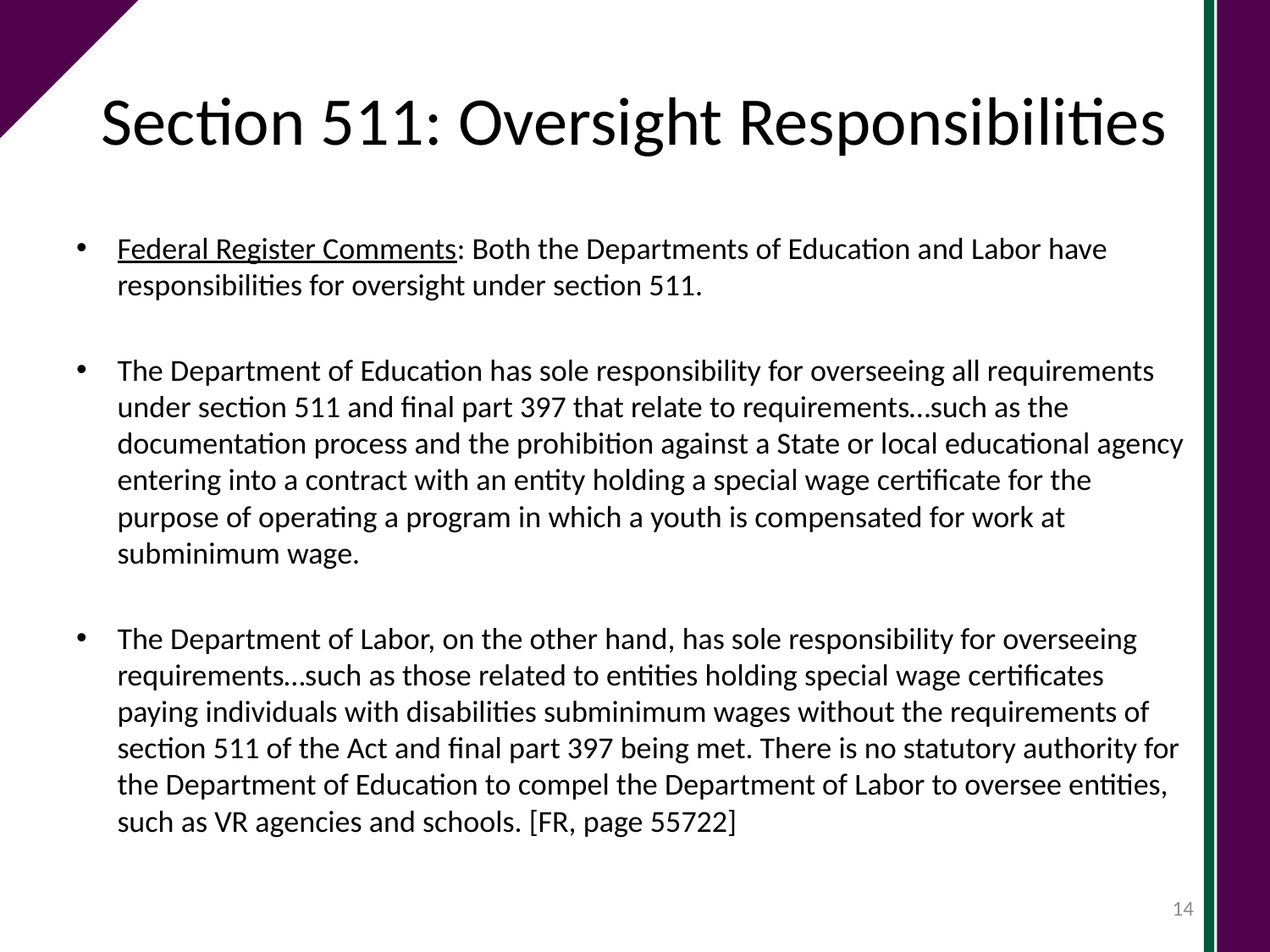

# Section 511: Oversight Responsibilities
Federal Register Comments: Both the Departments of Education and Labor have responsibilities for oversight under section 511.

The Department of Education has sole responsibility for overseeing all requirements under section 511 and final part 397 that relate to requirements…such as the documentation process and the prohibition against a State or local educational agency entering into a contract with an entity holding a special wage certificate for the purpose of operating a program in which a youth is compensated for work at subminimum wage.

The Department of Labor, on the other hand, has sole responsibility for overseeing requirements…such as those related to entities holding special wage certificates paying individuals with disabilities subminimum wages without the requirements of section 511 of the Act and final part 397 being met. There is no statutory authority for the Department of Education to compel the Department of Labor to oversee entities, such as VR agencies and schools. [FR, page 55722]

14